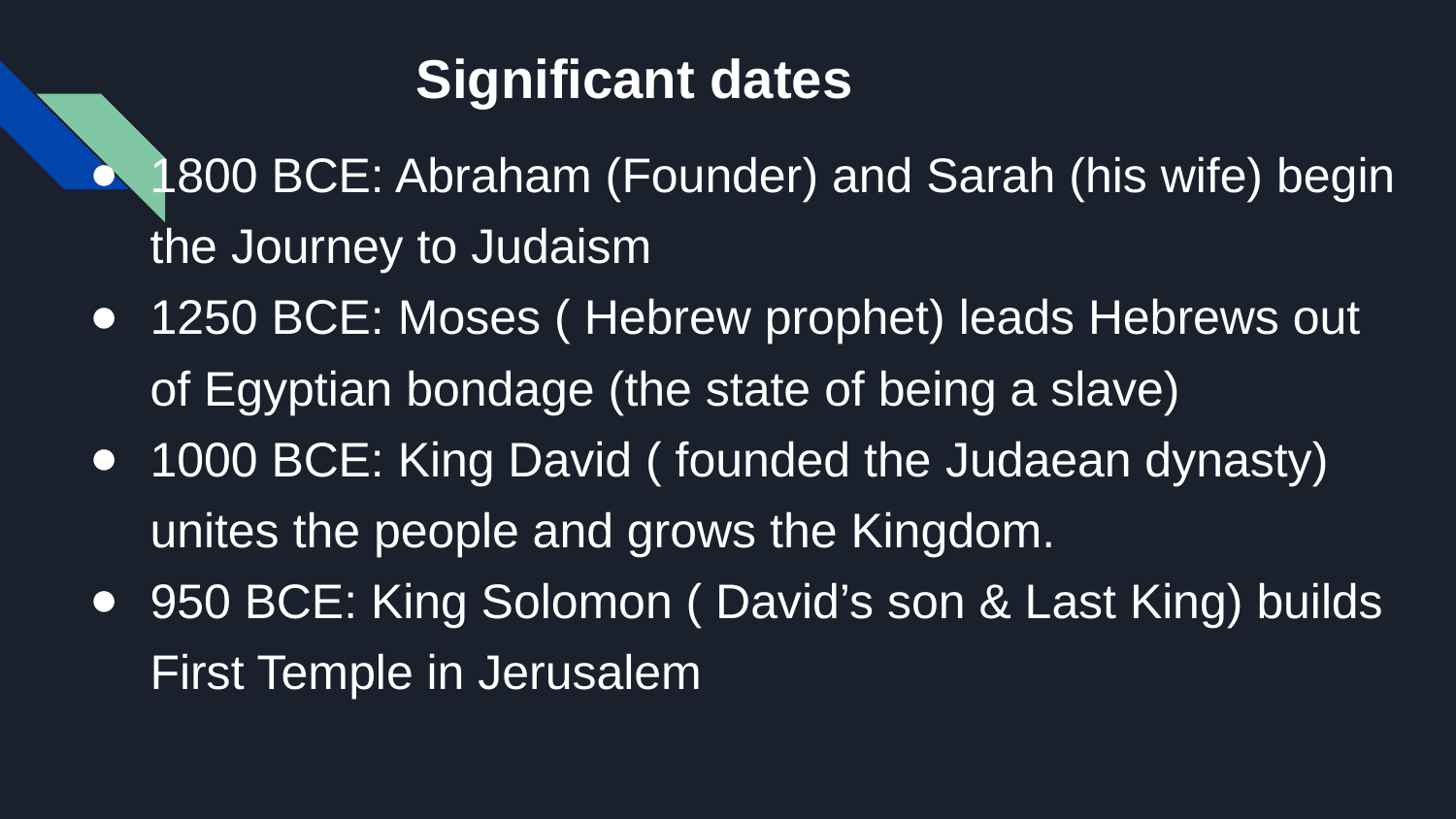

# Significant dates
1800 BCE: Abraham (Founder) and Sarah (his wife) begin the Journey to Judaism
1250 BCE: Moses ( Hebrew prophet) leads Hebrews out of Egyptian bondage (the state of being a slave)
1000 BCE: King David ( founded the Judaean dynasty) unites the people and grows the Kingdom.
950 BCE: King Solomon ( David’s son & Last King) builds First Temple in Jerusalem